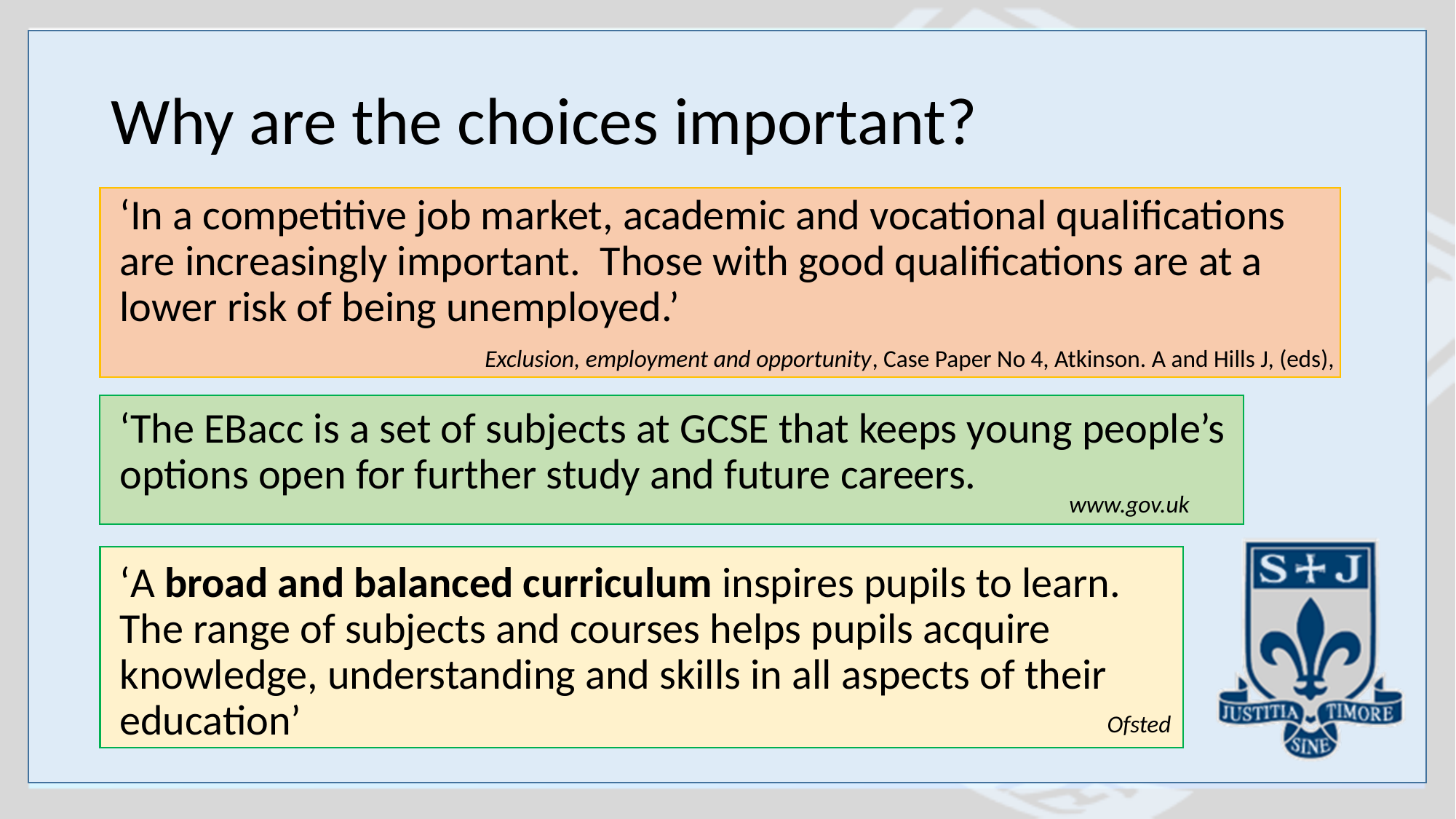

# Why are the choices important?
‘In a competitive job market, academic and vocational qualifications are increasingly important.  Those with good qualifications are at a lower risk of being unemployed.’

‘The EBacc is a set of subjects at GCSE that keeps young people’s options open for further study and future careers.

‘A broad and balanced curriculum inspires pupils to learn.                The range of subjects and courses helps pupils acquire            knowledge, understanding and skills in all aspects of their      education’

Exclusion, employment and opportunity, Case Paper No 4, Atkinson. A and Hills J, (eds),

www.gov.uk

Ofsted